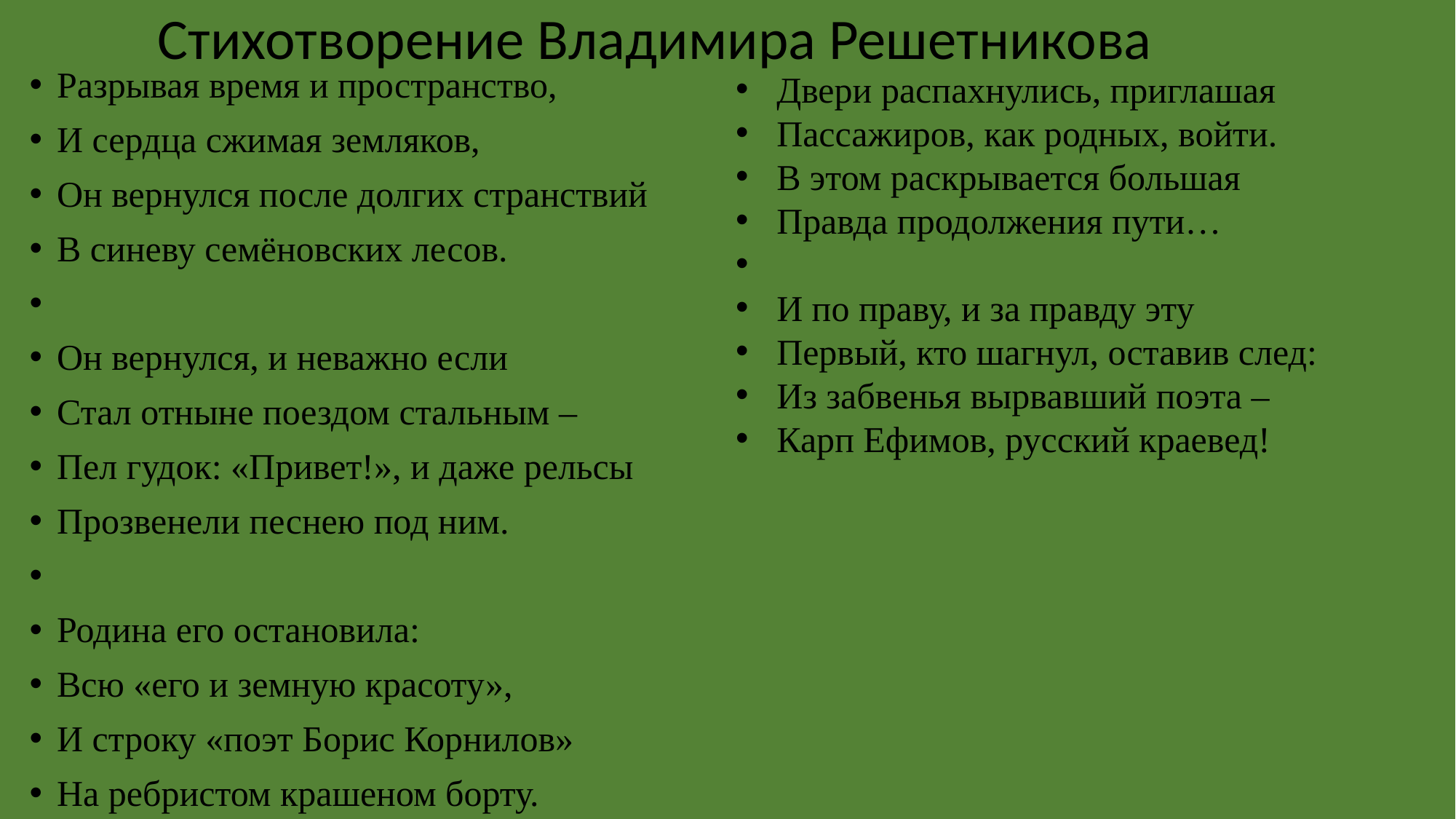

# Стихотворение Владимира Решетникова
Разрывая время и пространство,
И сердца сжимая земляков,
Он вернулся после долгих странствий
В синеву семёновских лесов.

Он вернулся, и неважно если
Стал отныне поездом стальным –
Пел гудок: «Привет!», и даже рельсы
Прозвенели песнею под ним.

Родина его остановила:
Всю «его и земную красоту»,
И строку «поэт Борис Корнилов»
На ребристом крашеном борту.

Двери распахнулись, приглашая
Пассажиров, как родных, войти.
В этом раскрывается большая
Правда продолжения пути…

И по праву, и за правду эту
Первый, кто шагнул, оставив след:
Из забвенья вырвавший поэта –
Карп Ефимов, русский краевед!